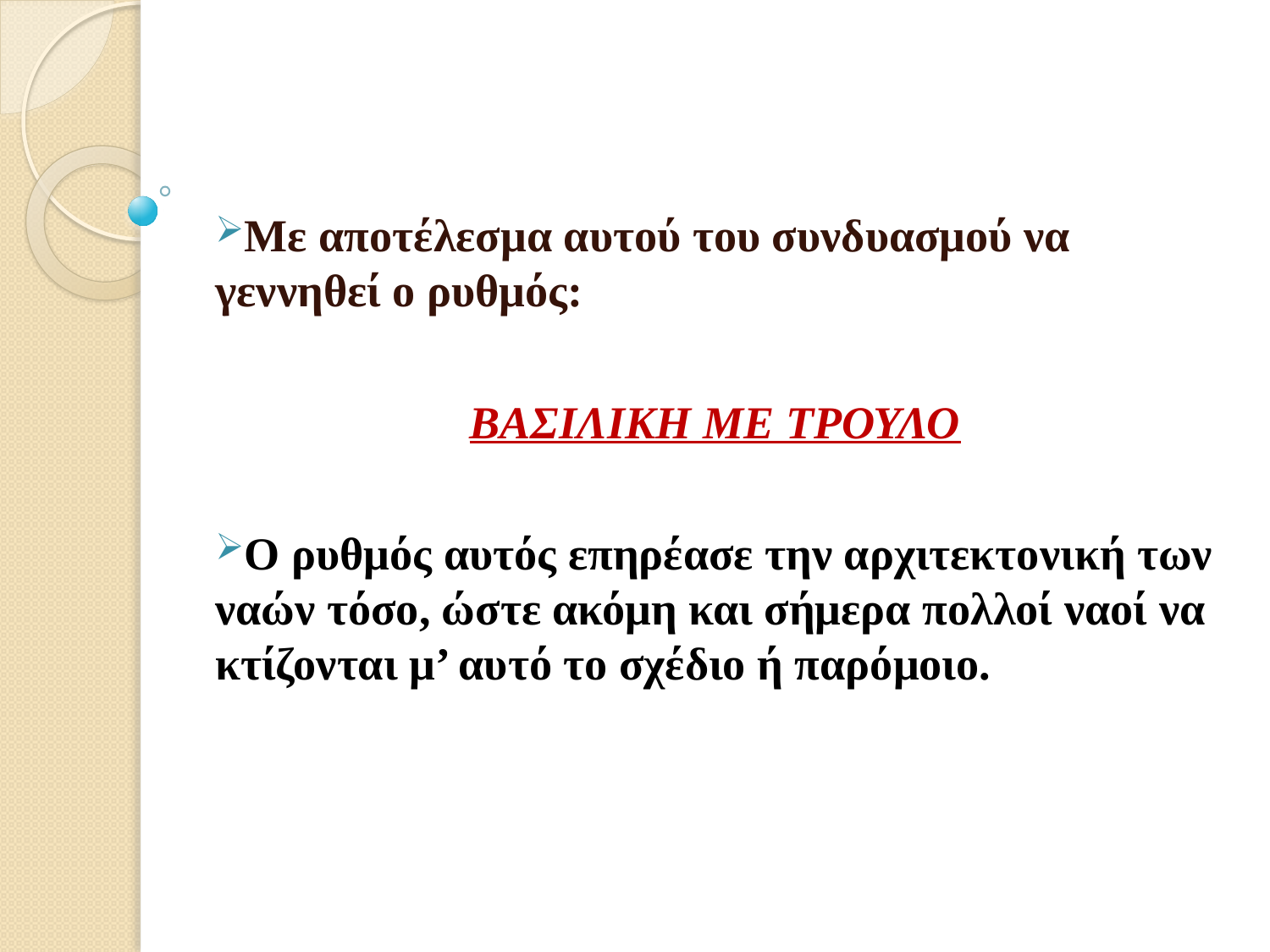

Με αποτέλεσμα αυτού του συνδυασμού να γεννηθεί ο ρυθμός:

ΒΑΣΙΛΙΚΗ ΜΕ ΤΡΟΥΛΟ

Ο ρυθμός αυτός επηρέασε την αρχιτεκτονική των ναών τόσο, ώστε ακόμη και σήμερα πολλοί ναοί να κτίζονται μ’ αυτό το σχέδιο ή παρόμοιο.